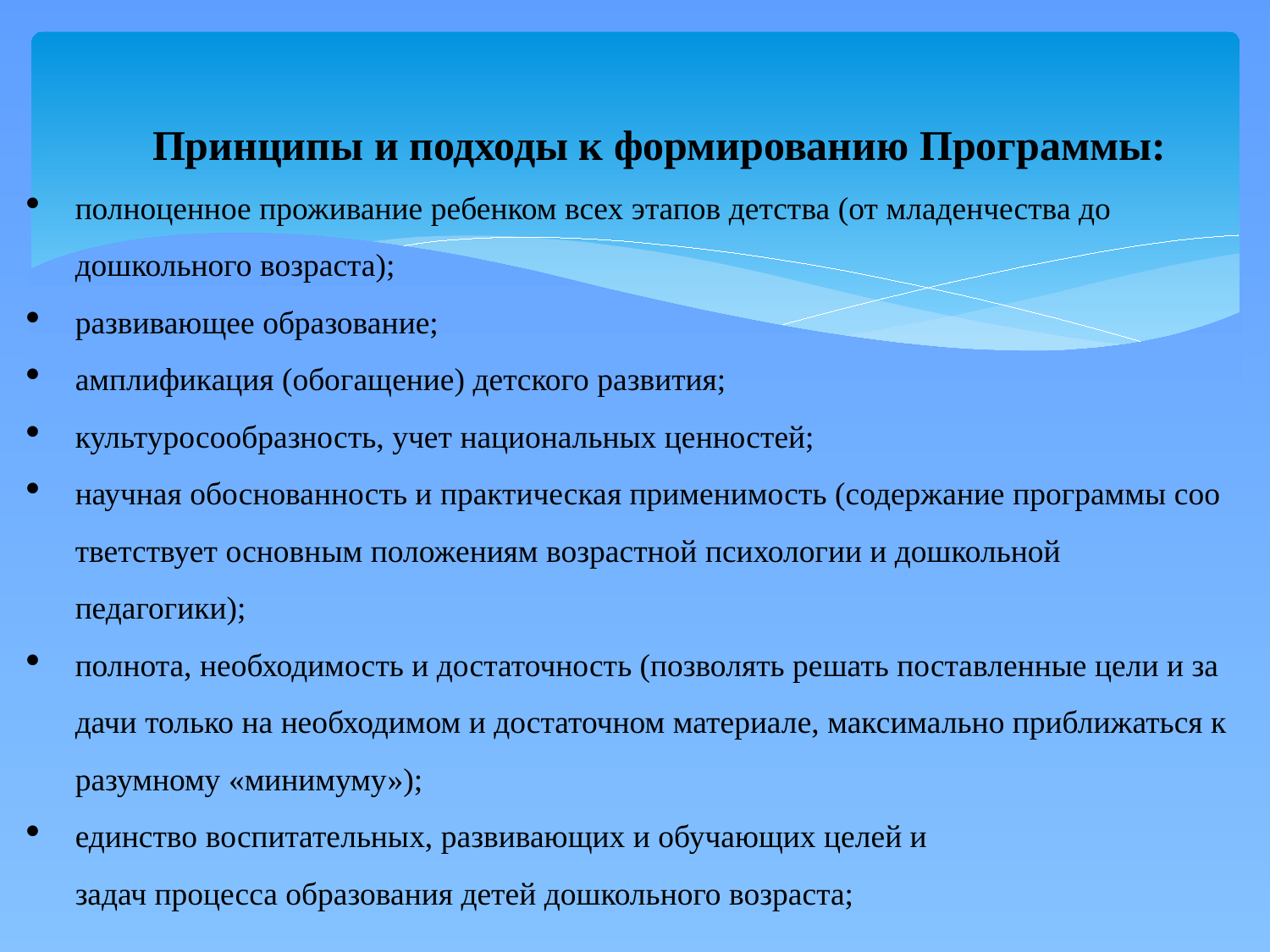

Принципы и подходы к формированию Программы:
полноценное проживание ребенком всех этапов детства (от младенчества до дошкольного возраста);
развивающее образование;
амплификация (обогащение) детского развития;
культуросообразность, учет национальных ценностей;
научная обоснованность и практическая применимость (содержание программы соответствует основным положениям возрастной психологии и дошкольной педагогики);
полнота, необходимость и достаточность (позволять решать поставленные цели и задачи только на необходимом и достаточном материале, максимально приближаться к разумному «минимуму»);
единство воспитательных, развивающих и обучающих целей и задач процесса образования детей дошкольного возраста;